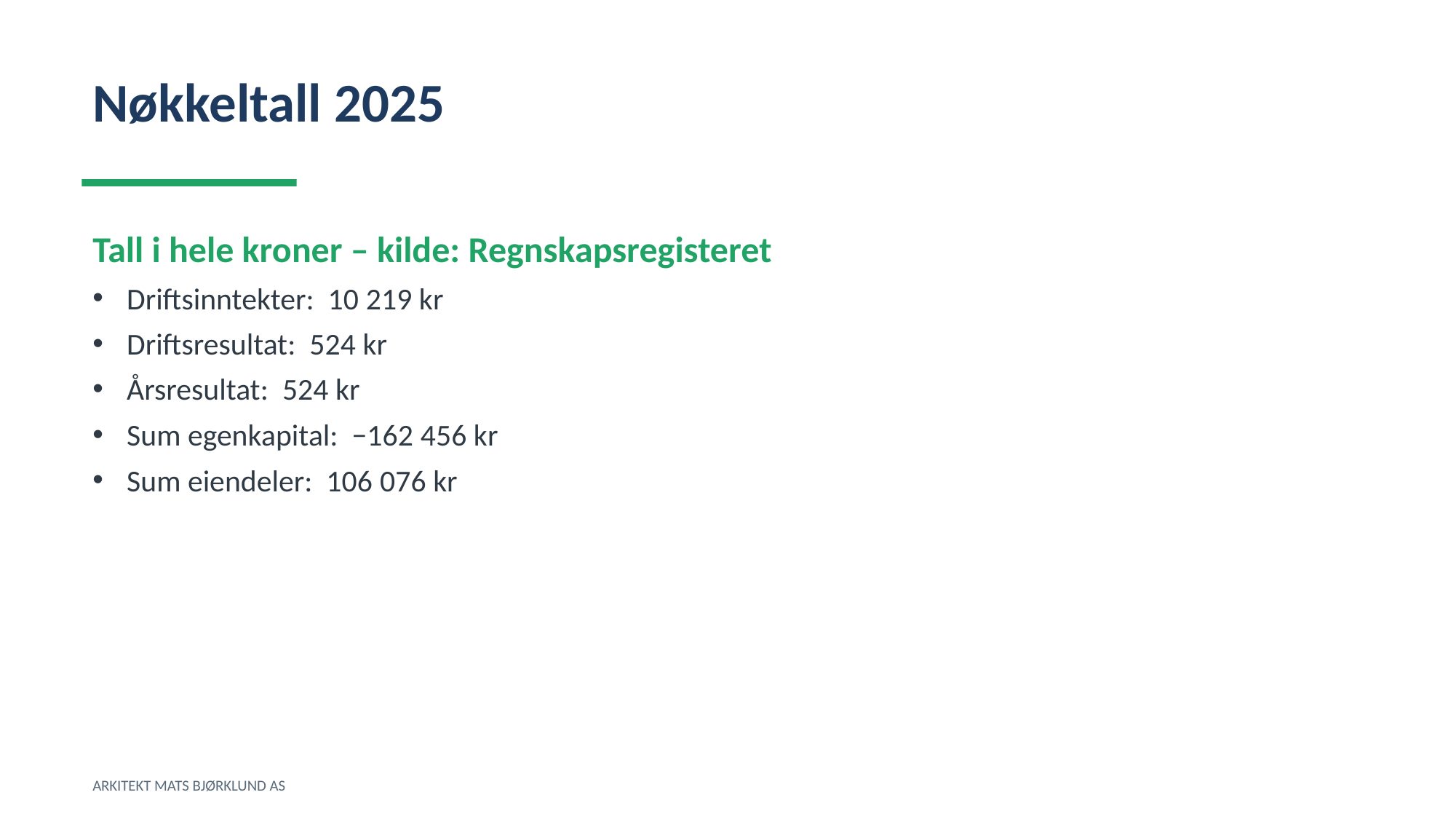

Nøkkeltall 2025

Tall i hele kroner – kilde: Regnskapsregisteret
Driftsinntekter:  10 219 kr
Driftsresultat:  524 kr
Årsresultat:  524 kr
Sum egenkapital:  −162 456 kr
Sum eiendeler:  106 076 kr
ARKITEKT MATS BJØRKLUND AS